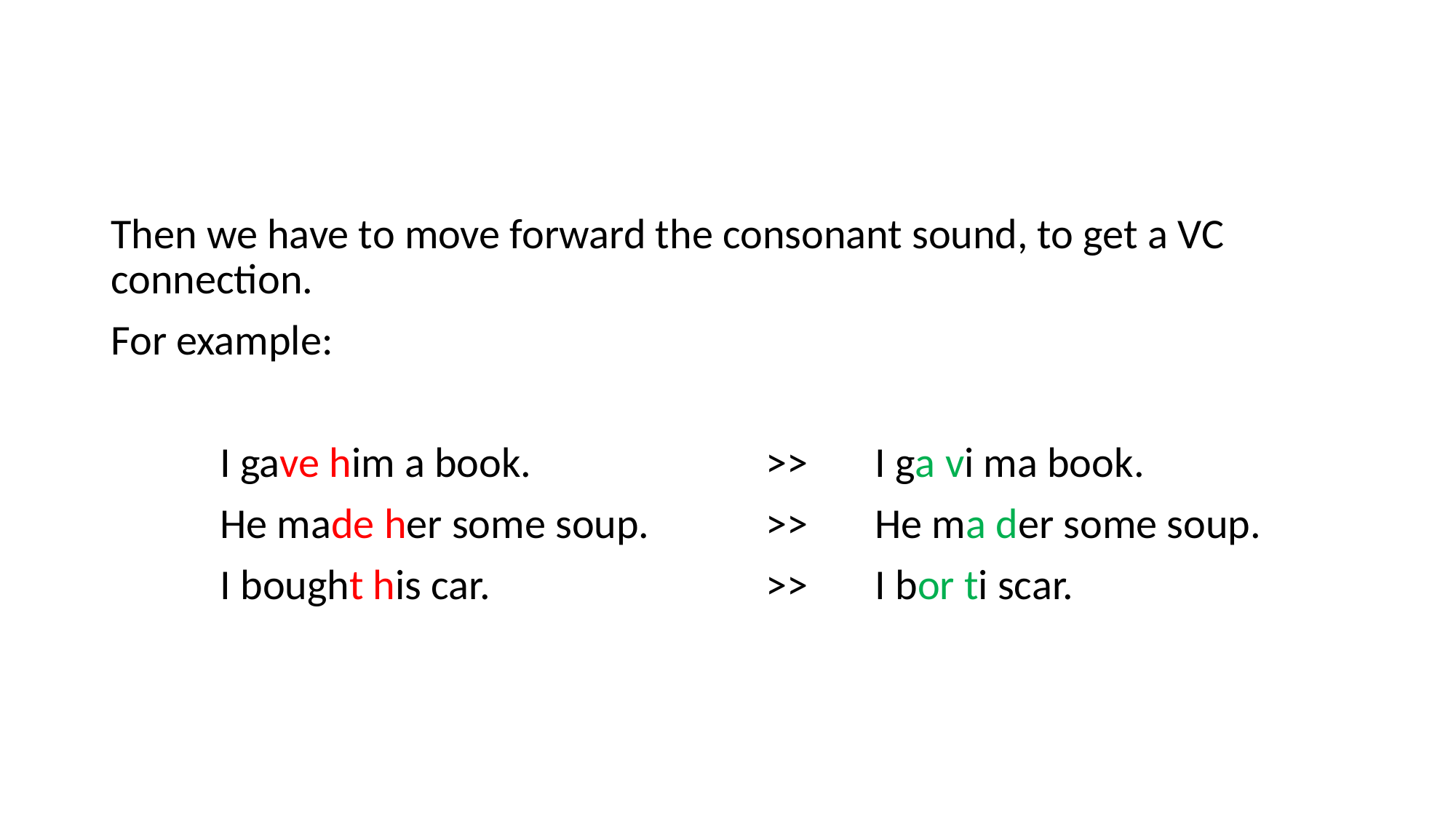

Then we have to move forward the consonant sound, to get a VC connection.
For example:

	I gave him a book.			>>	I ga vi ma book.
	He made her some soup.		>>	He ma der some soup.
	I bought his car.			>>	I bor ti scar.